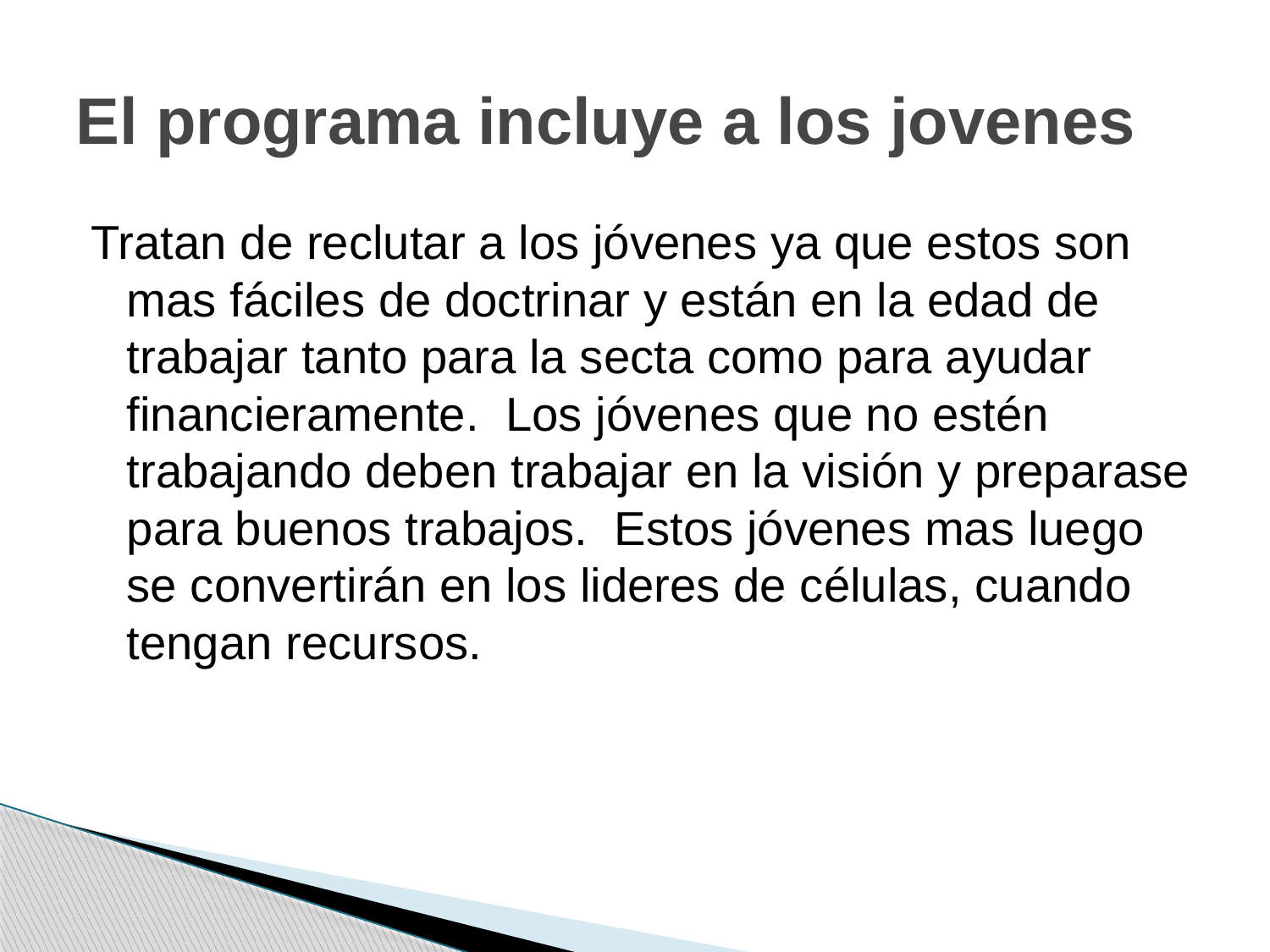

# El programa incluye a los jovenes
Tratan de reclutar a los jóvenes ya que estos son mas fáciles de doctrinar y están en la edad de trabajar tanto para la secta como para ayudar financieramente.  Los jóvenes que no estén trabajando deben trabajar en la visión y preparase para buenos trabajos.  Estos jóvenes mas luego se convertirán en los lideres de células, cuando tengan recursos.